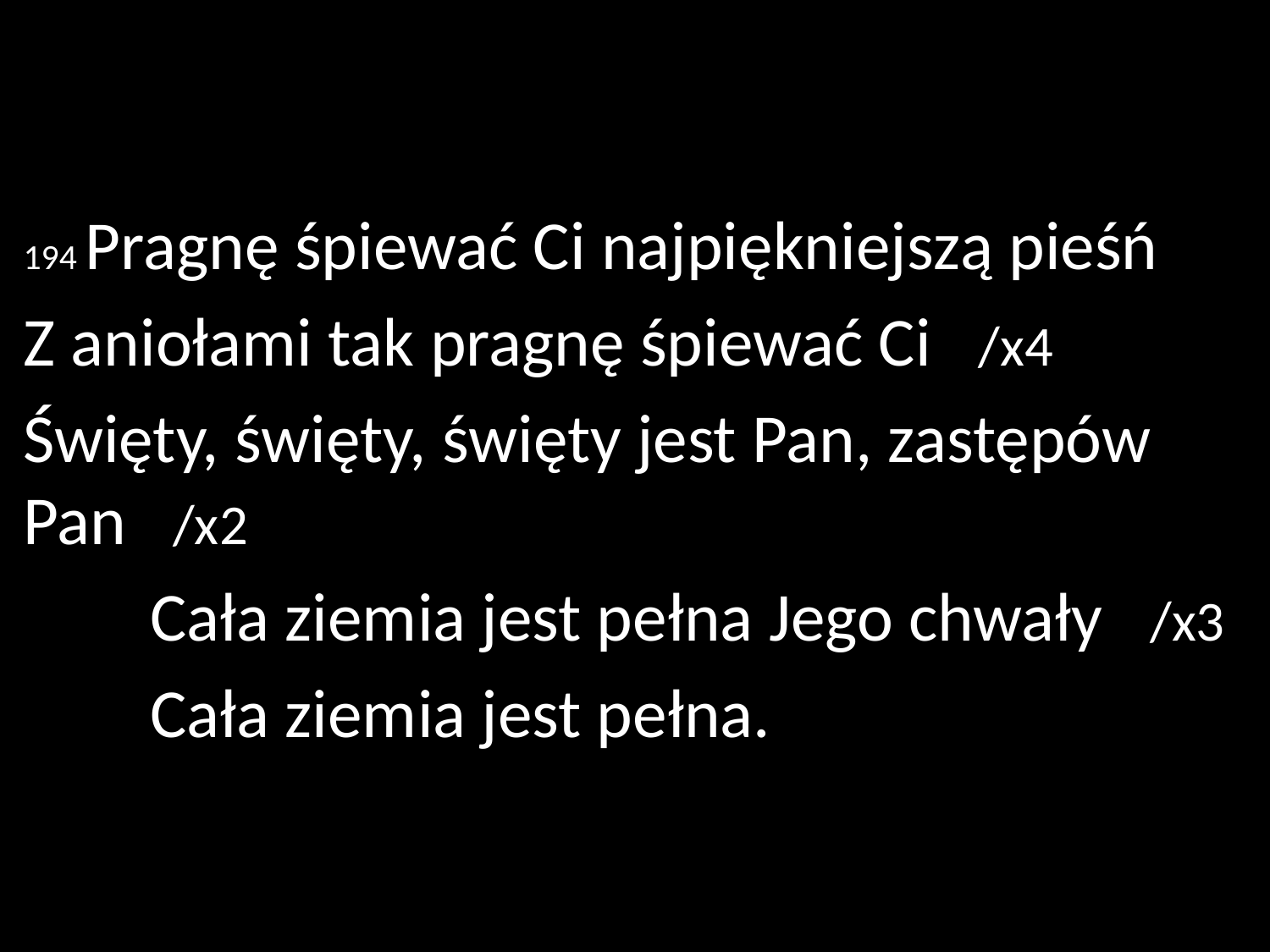

194 Pragnę śpiewać Ci najpiękniejszą pieśń
Z aniołami tak pragnę śpiewać Ci   /x4
Święty, święty, święty jest Pan, zastępów Pan   /x2
	Cała ziemia jest pełna Jego chwały   /x3
	Cała ziemia jest pełna.